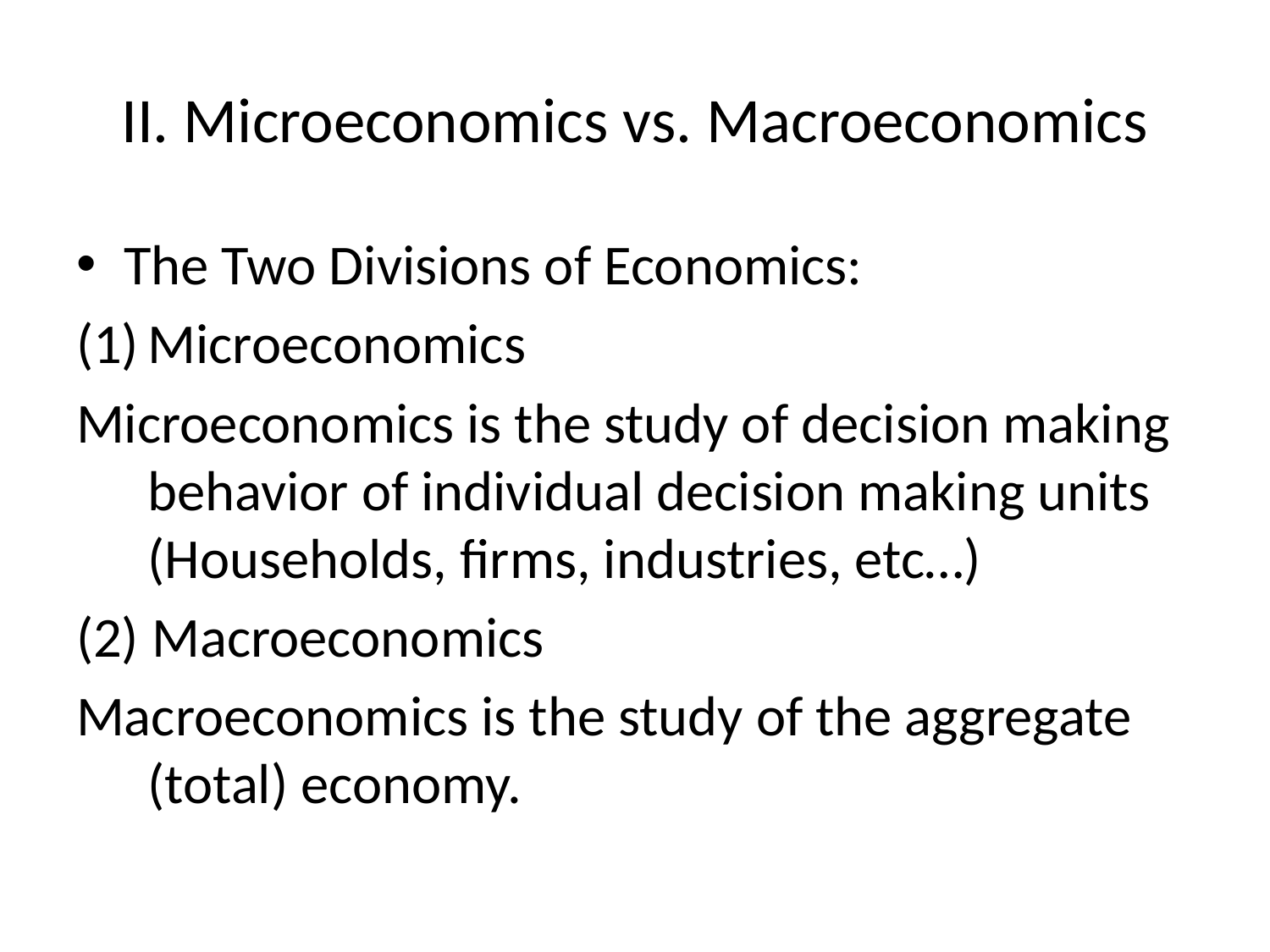

# II. Microeconomics vs. Macroeconomics
The Two Divisions of Economics:
Microeconomics
Microeconomics is the study of decision making behavior of individual decision making units (Households, firms, industries, etc…)
(2) Macroeconomics
Macroeconomics is the study of the aggregate (total) economy.